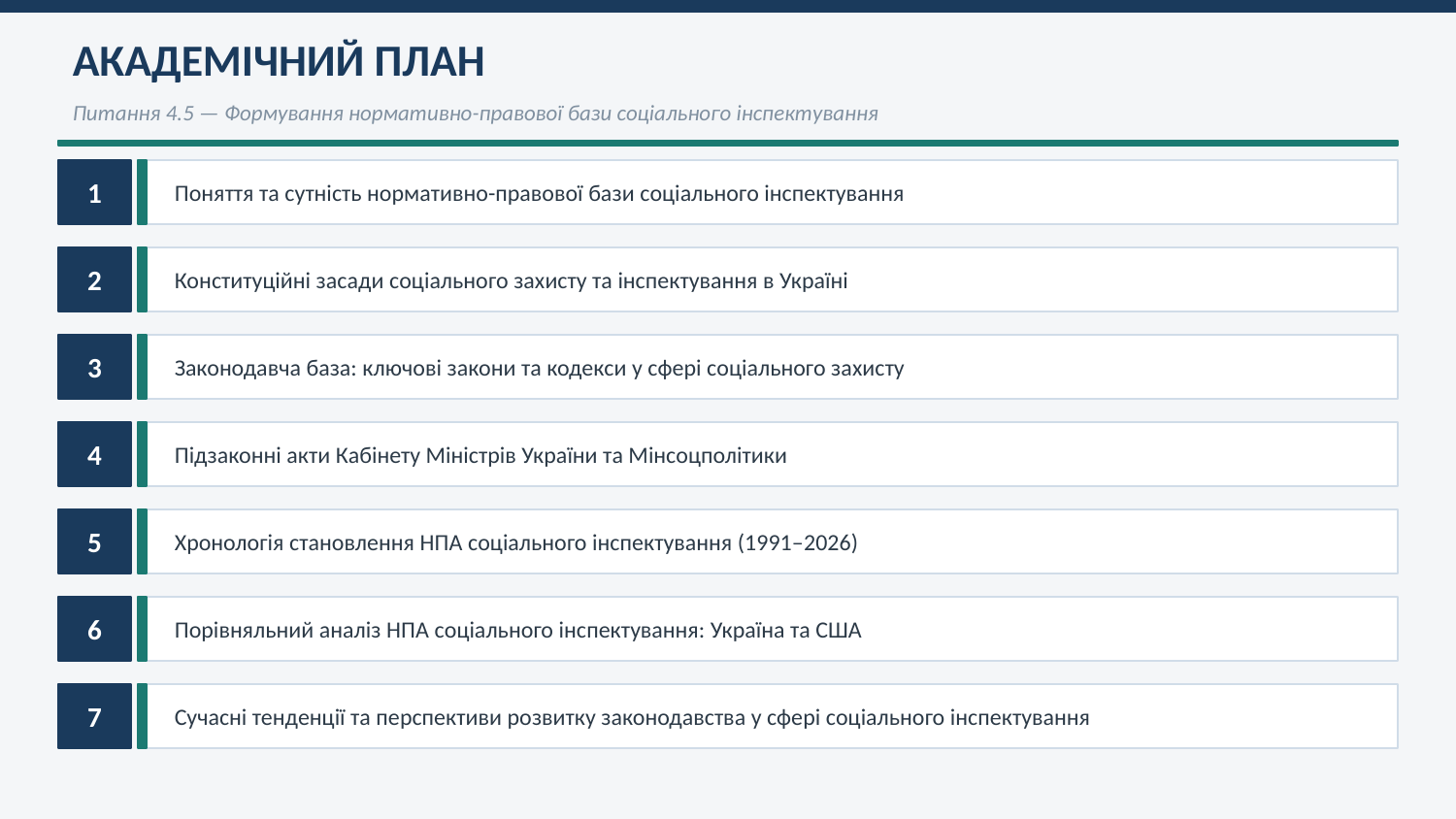

АКАДЕМІЧНИЙ ПЛАН
Питання 4.5 — Формування нормативно-правової бази соціального інспектування

1

Поняття та сутність нормативно-правової бази соціального інспектування

2

Конституційні засади соціального захисту та інспектування в Україні

3

Законодавча база: ключові закони та кодекси у сфері соціального захисту

4

Підзаконні акти Кабінету Міністрів України та Мінсоцполітики

5

Хронологія становлення НПА соціального інспектування (1991–2026)

6

Порівняльний аналіз НПА соціального інспектування: Україна та США

7

Сучасні тенденції та перспективи розвитку законодавства у сфері соціального інспектування